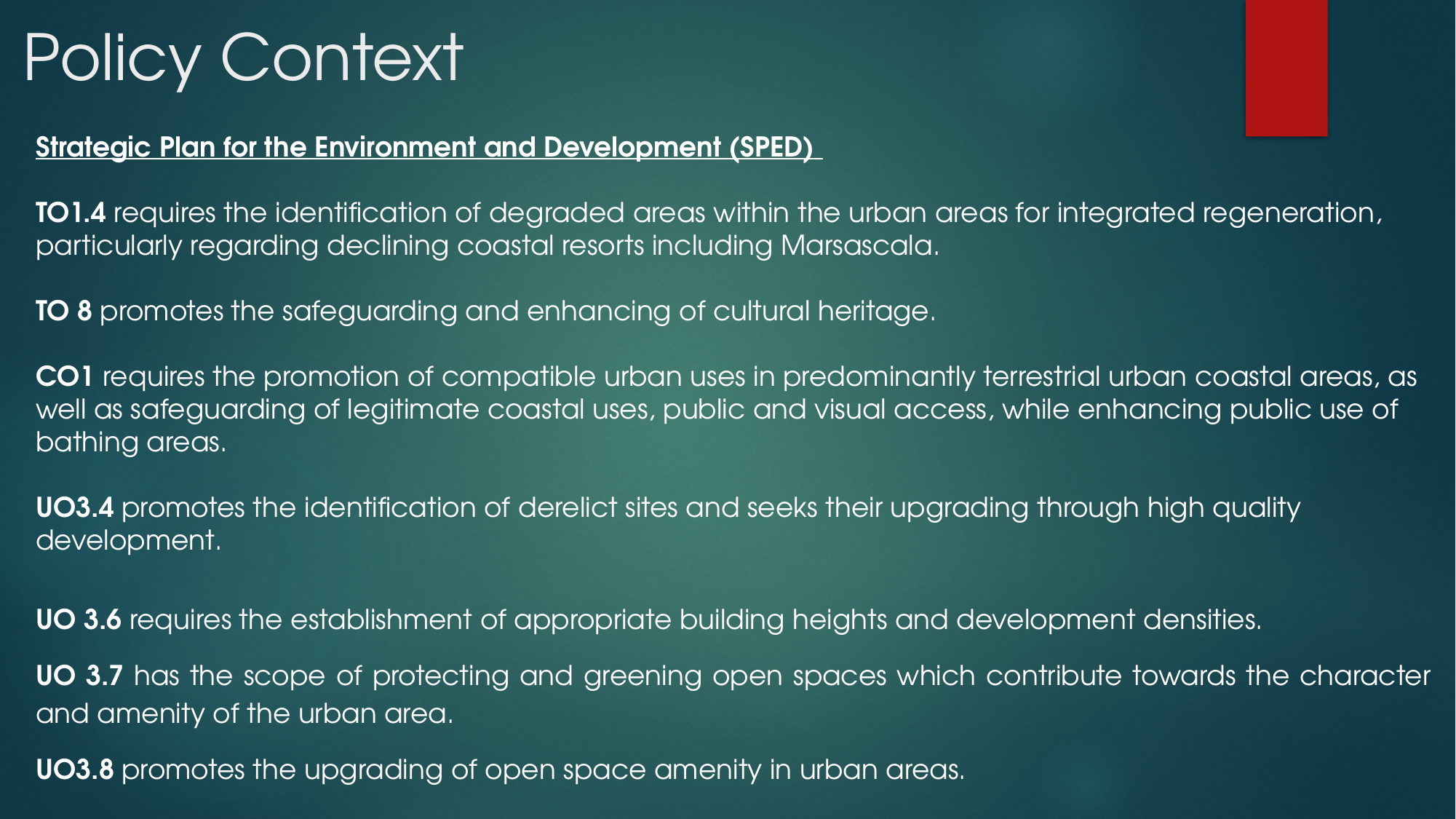

Policy Context
Strategic Plan for the Environment and Development (SPED)

TO1.4 requires the identification of degraded areas within the urban areas for integrated regeneration, particularly regarding declining coastal resorts including Marsascala.

TO 8 promotes the safeguarding and enhancing of cultural heritage.

CO1 requires the promotion of compatible urban uses in predominantly terrestrial urban coastal areas, as well as safeguarding of legitimate coastal uses, public and visual access, while enhancing public use of bathing areas.

UO3.4 promotes the identification of derelict sites and seeks their upgrading through high quality development.

UO 3.6 requires the establishment of appropriate building heights and development densities.
UO 3.7 has the scope of protecting and greening open spaces which contribute towards the character and amenity of the urban area.
UO3.8 promotes the upgrading of open space amenity in urban areas.